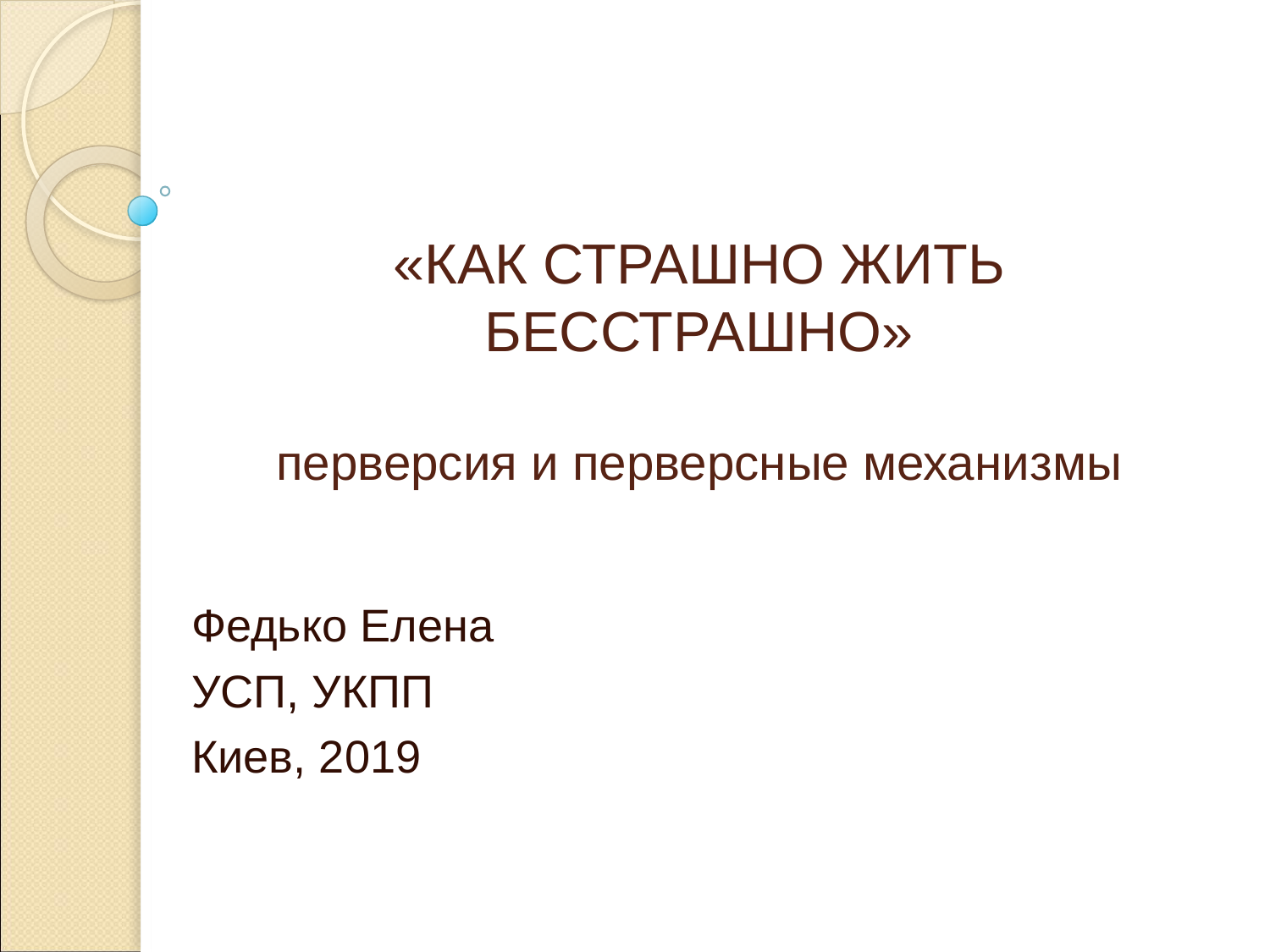

# «КАК СТРАШНО ЖИТЬ БЕССТРАШНО» перверсия и перверсные механизмы
Федько Елена
УСП, УКПП
Киев, 2019